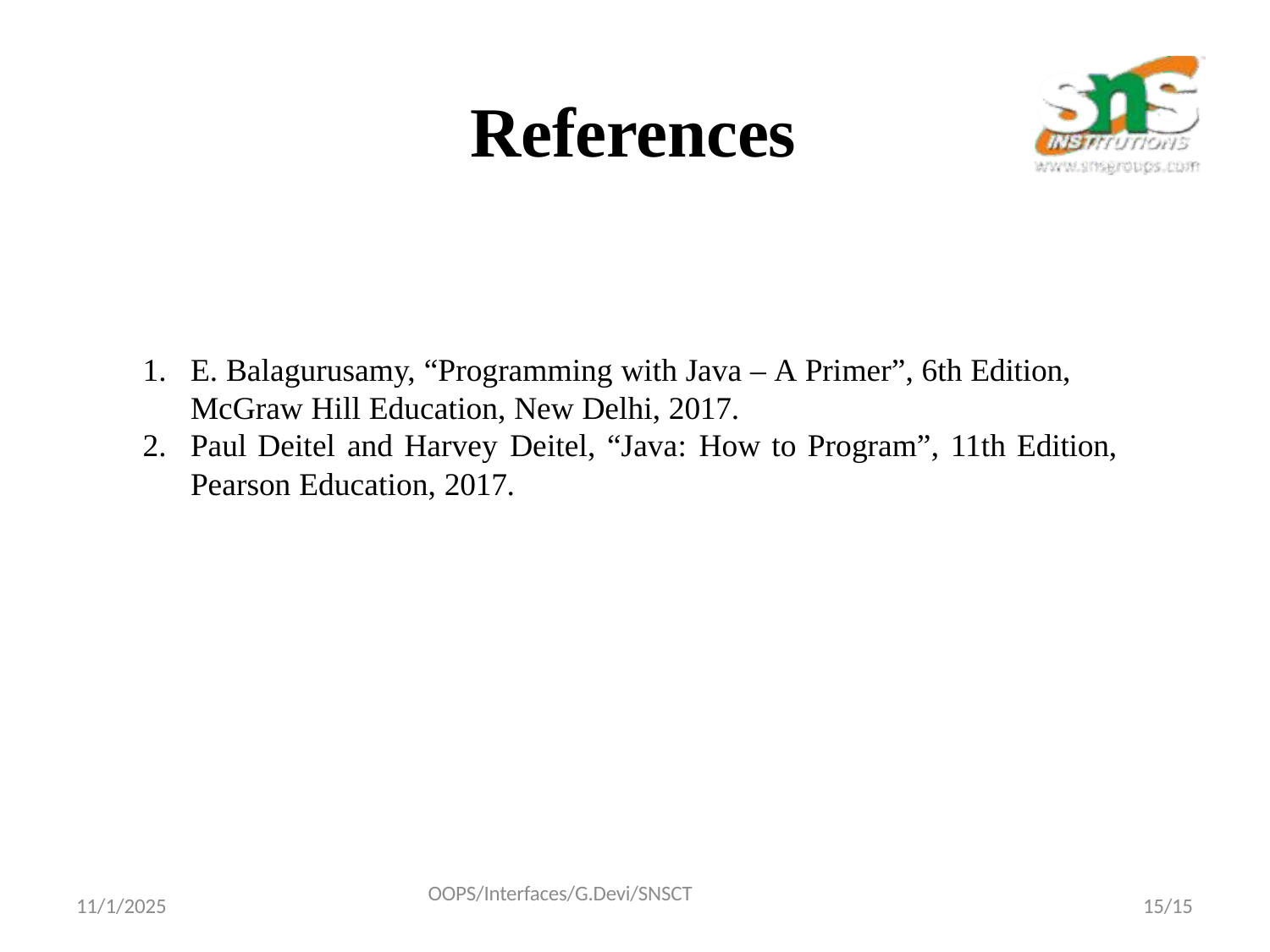

# References
E. Balagurusamy, “Programming with Java – A Primer”, 6th Edition,
McGraw Hill Education, New Delhi, 2017.
Paul Deitel and Harvey Deitel, “Java: How to Program”, 11th Edition, Pearson Education, 2017.
OOPS/Interfaces/G.Devi/SNSCT
11/1/2025
15/15